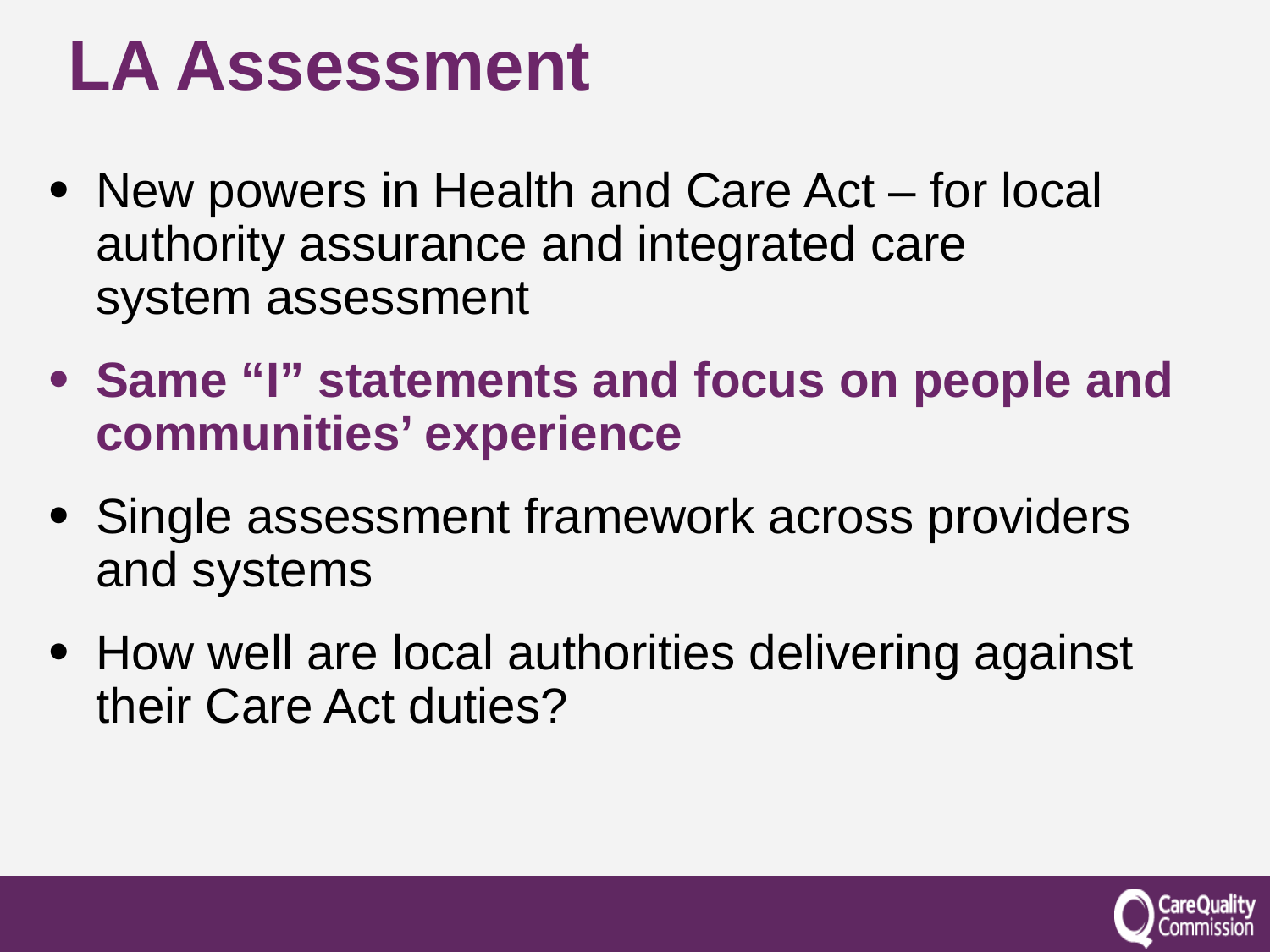

# LA Assessment
New powers in Health and Care Act – for local authority assurance and integrated care system assessment
Same “I” statements and focus on people and communities’ experience
Single assessment framework across providers and systems
How well are local authorities delivering against their Care Act duties?